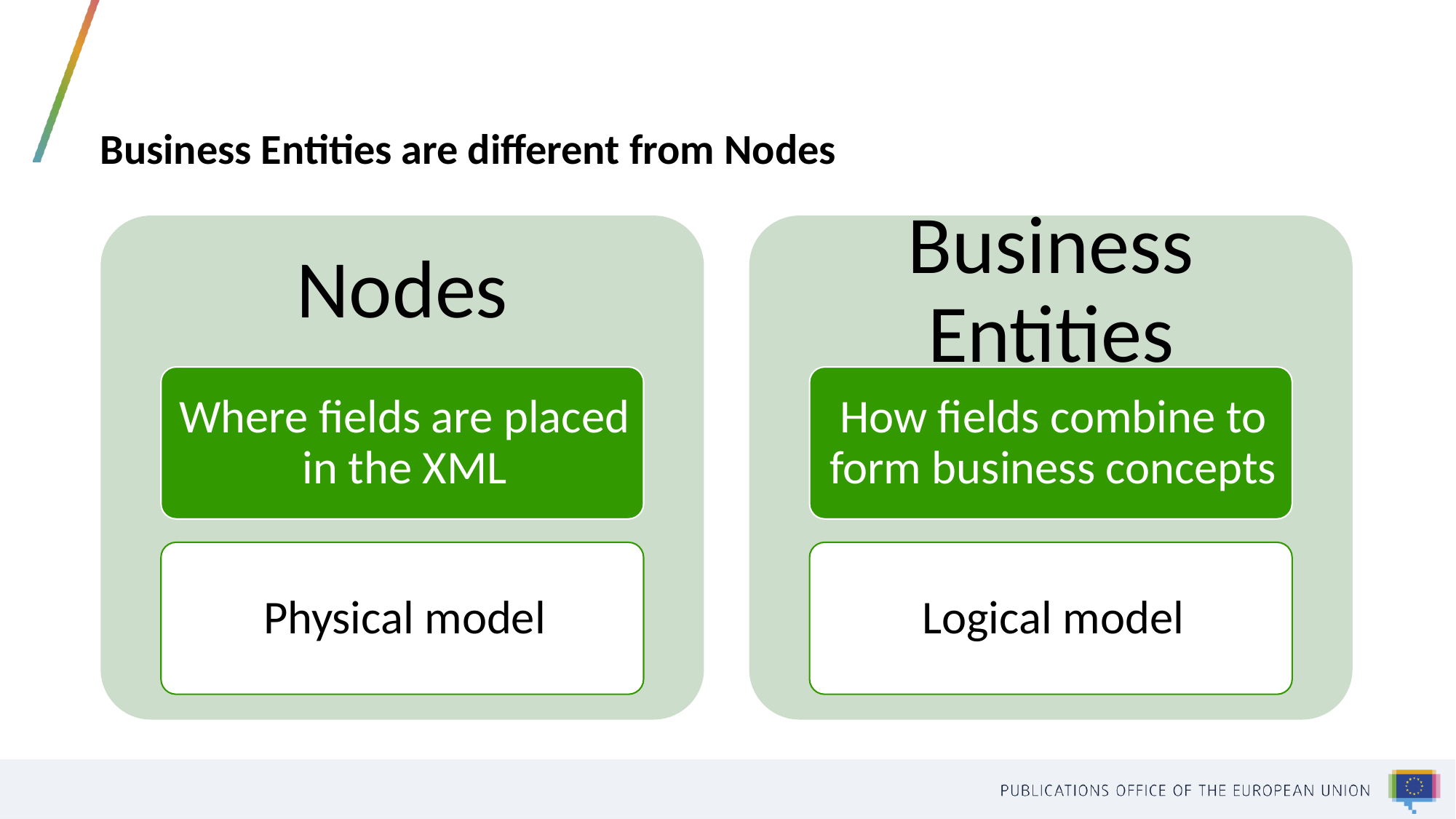

# Business Entities are different from Nodes
Nodes
Where fields are placed in the XML
Physical model
Business Entities
How fields combine to form business concepts
Logical model